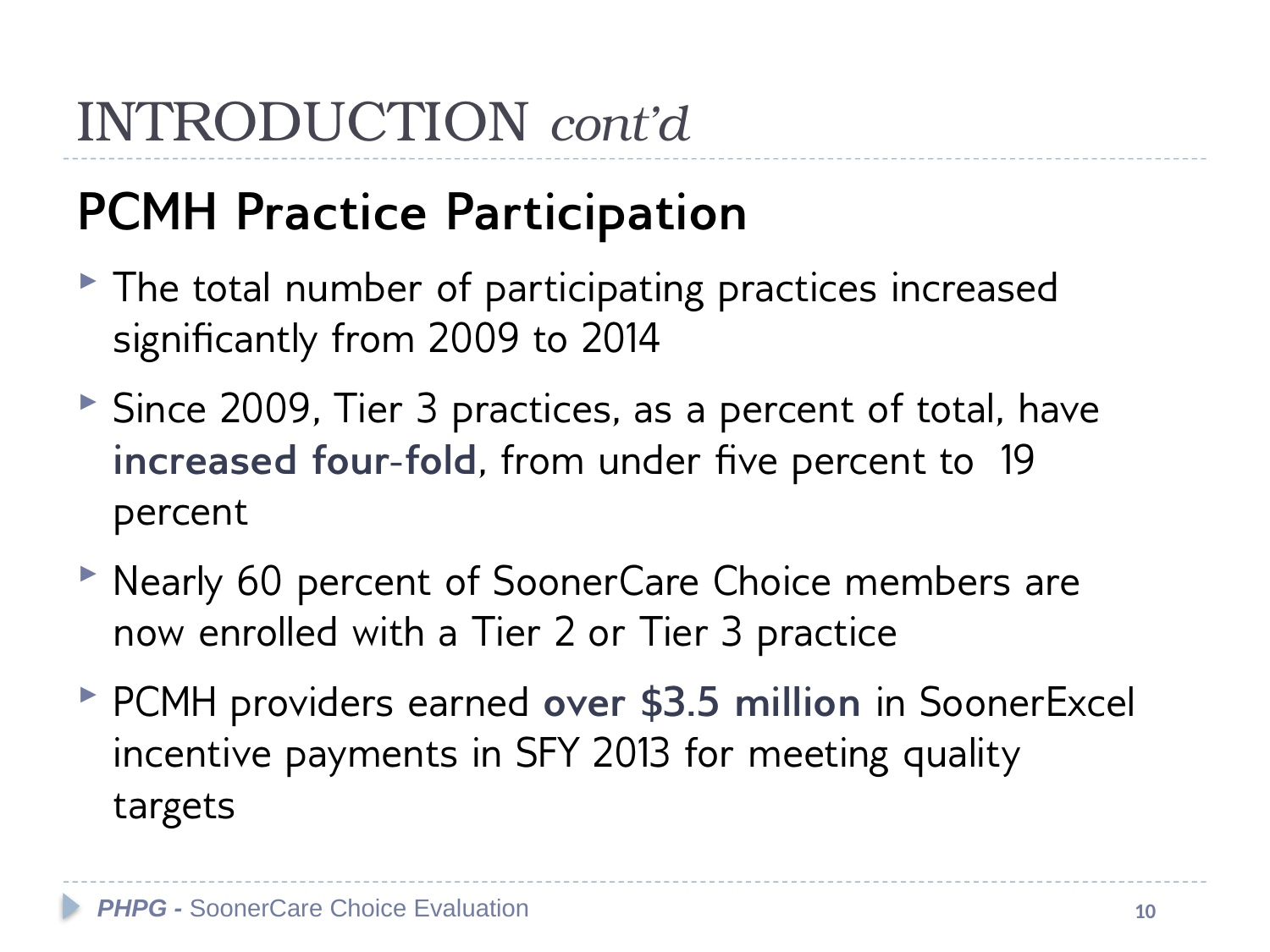

# INTRODUCTION cont’d
PCMH Practice Participation
The total number of participating practices increased significantly from 2009 to 2014
Since 2009, Tier 3 practices, as a percent of total, have increased four-fold, from under five percent to  19 percent
Nearly 60 percent of SoonerCare Choice members are now enrolled with a Tier 2 or Tier 3 practice
PCMH providers earned over $3.5 million in SoonerExcel incentive payments in SFY 2013 for meeting quality targets

PHPG - SoonerCare Choice Evaluation
10